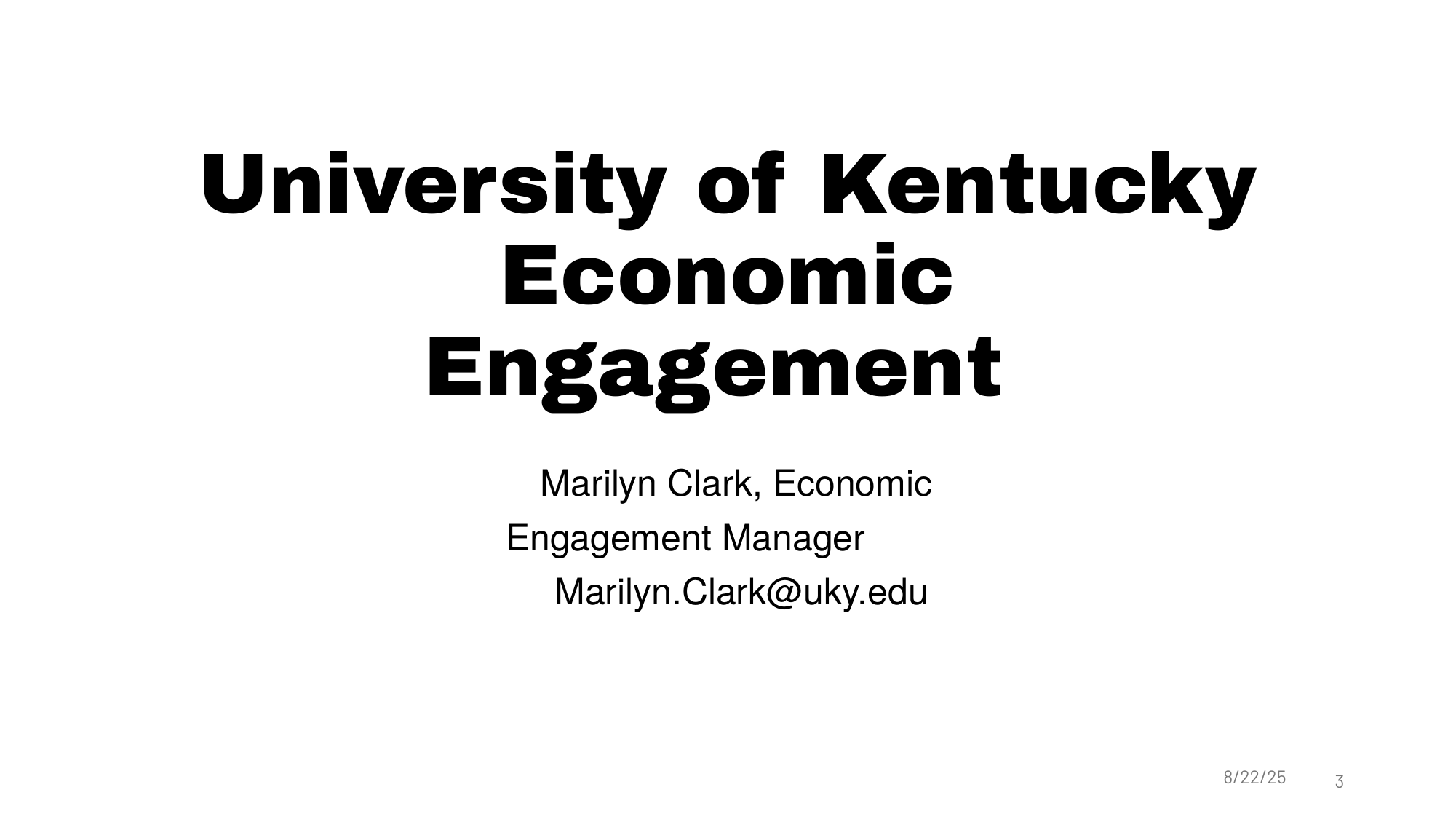

# University of Kentucky Economic Engagement
Marilyn Clark, Economic
Engagement Manager
Marilyn.Clark@uky.edu
8/22/25
3